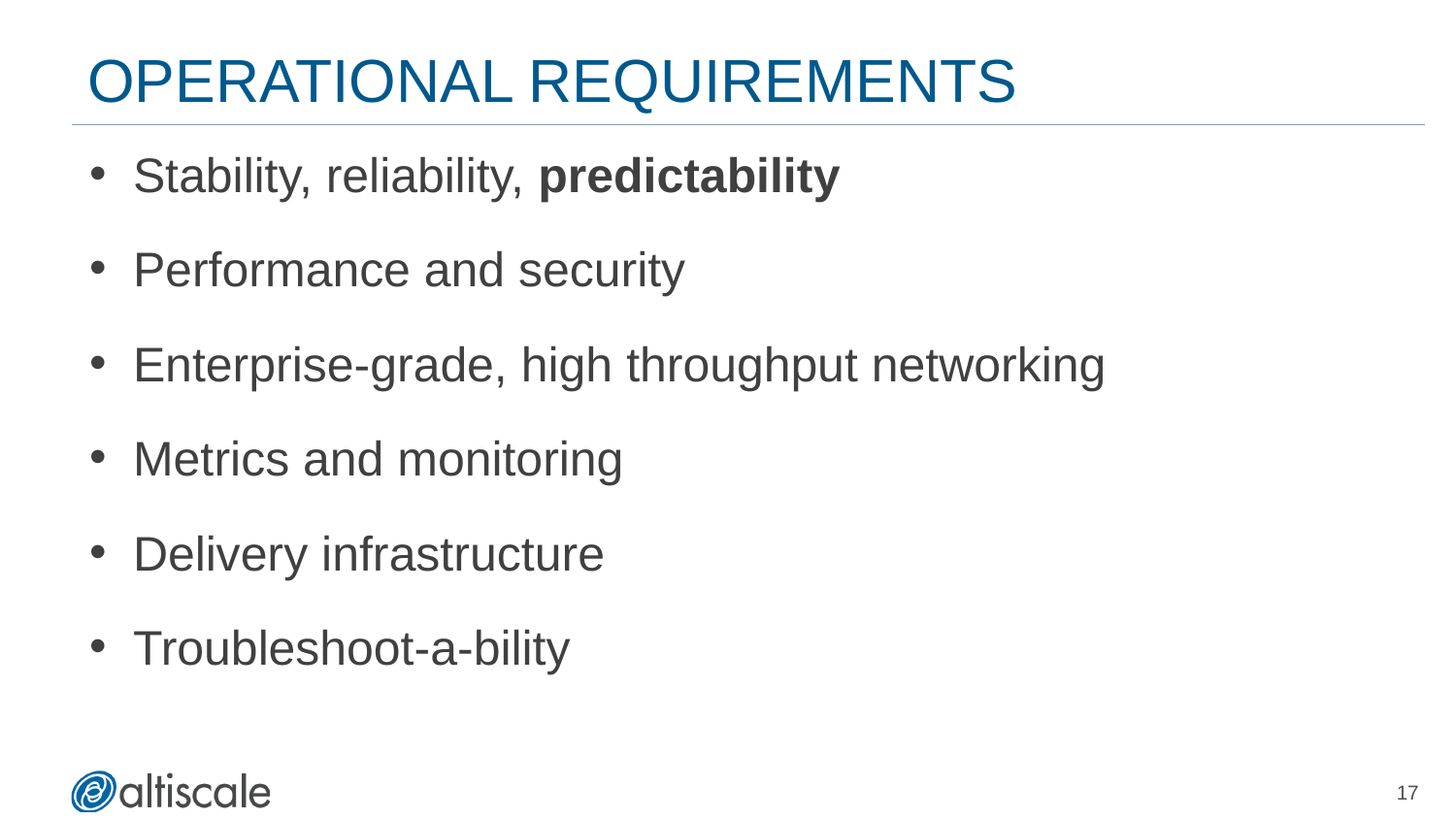

# Operational Requirements
Stability, reliability, predictability
Performance and security
Enterprise-grade, high throughput networking
Metrics and monitoring
Delivery infrastructure
Troubleshoot-a-bility
17